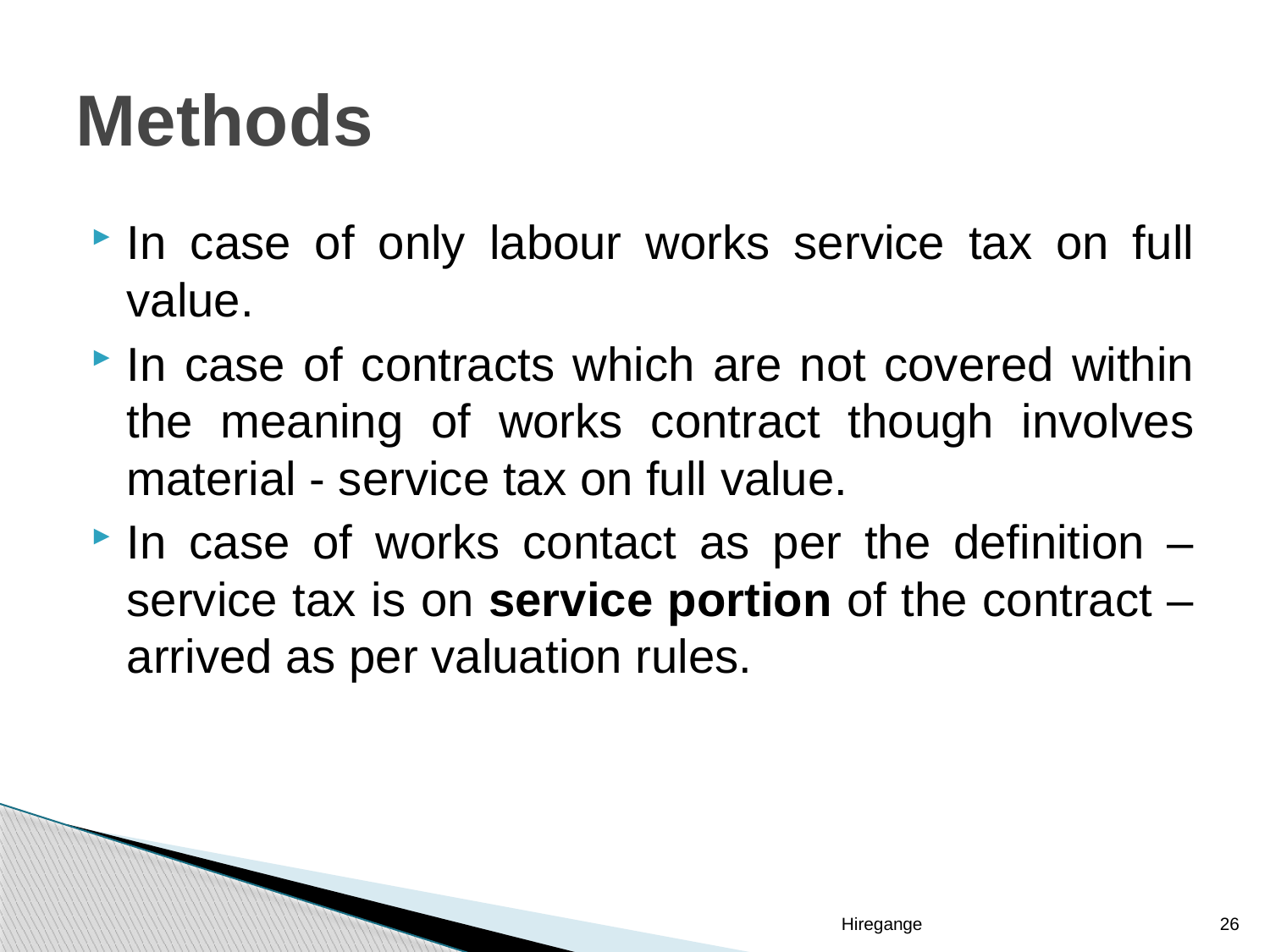

# Methods
In case of only labour works service tax on full value.
In case of contracts which are not covered within the meaning of works contract though involves material - service tax on full value.
In case of works contact as per the definition – service tax is on service portion of the contract – arrived as per valuation rules.
Hiregange
26